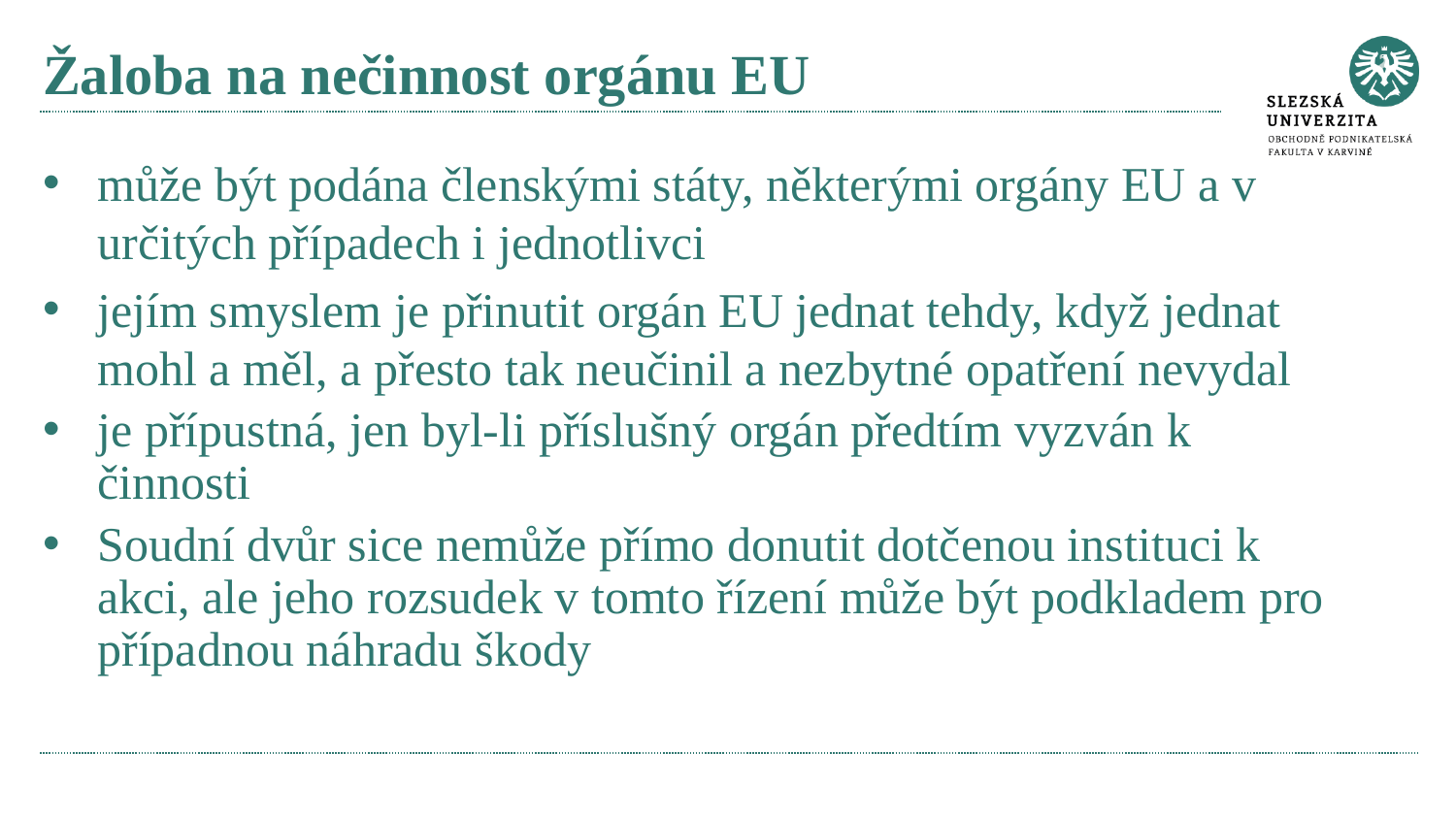

# Žaloba na nečinnost orgánu EU
může být podána členskými státy, některými orgány EU a v určitých případech i jednotlivci
jejím smyslem je přinutit orgán EU jednat tehdy, když jednat mohl a měl, a přesto tak neučinil a nezbytné opatření nevydal
je přípustná, jen byl-li příslušný orgán předtím vyzván k činnosti
Soudní dvůr sice nemůže přímo donutit dotčenou instituci k akci, ale jeho rozsudek v tomto řízení může být podkladem pro případnou náhradu škody